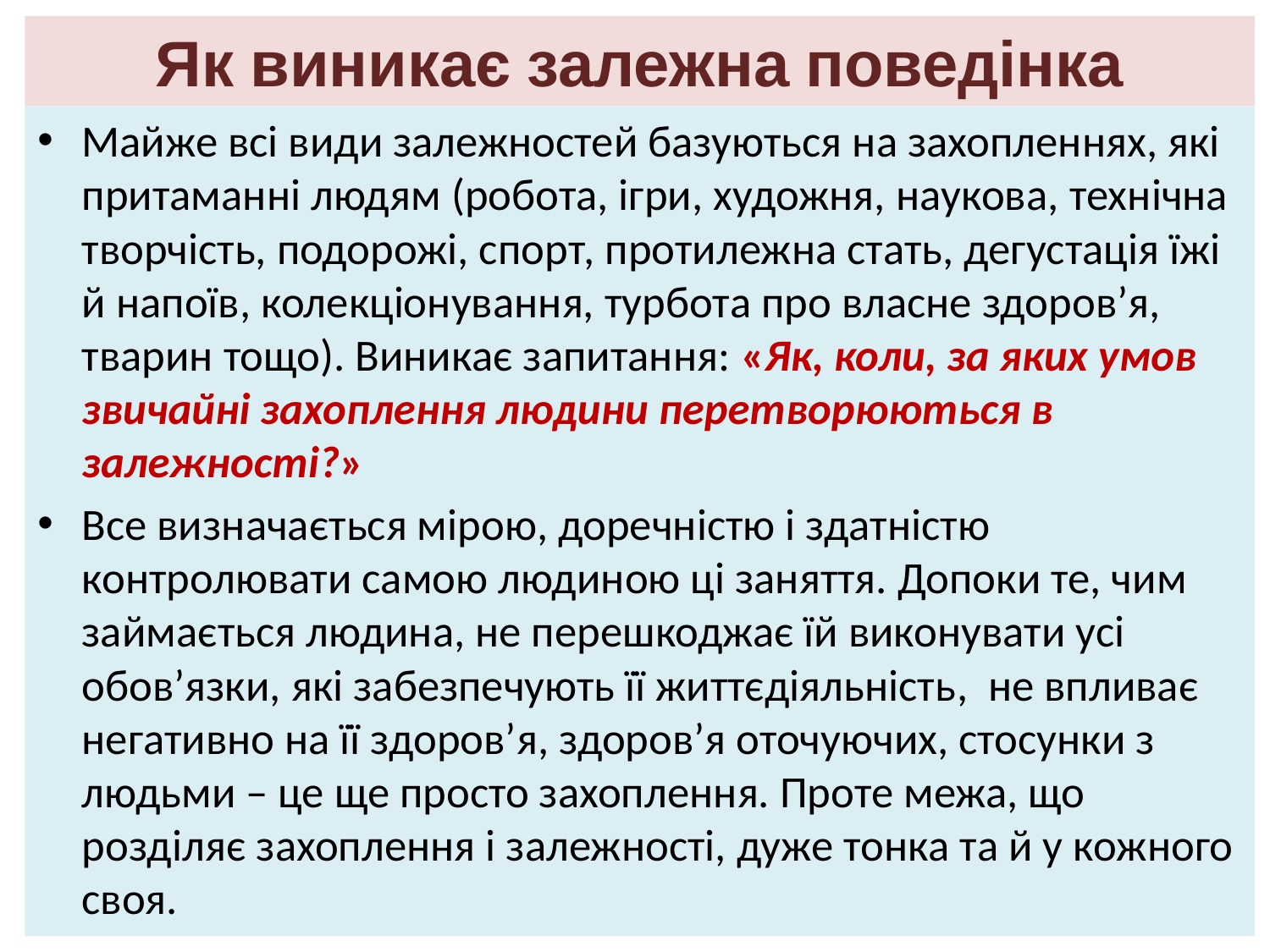

# Як виникає залежна поведінка
Майже всі види залежностей базуються на захопленнях, які притаманні людям (робота, ігри, художня, наукова, технічна творчість, подорожі, спорт, протилежна стать, дегустація їжі й напоїв, колекціонування, турбота про власне здоров’я, тварин тощо). Виникає запитання: «Як, коли, за яких умов звичайні захоплення людини перетворюються в залежності?»
Все визначається мірою, доречністю і здатністю контролювати самою людиною ці заняття. Допоки те, чим займається людина, не перешкоджає їй виконувати усі обов’язки, які забезпечують її життєдіяльність,  не впливає негативно на її здоров’я, здоров’я оточуючих, стосунки з людьми – це ще просто захоплення. Проте межа, що розділяє захоплення і залежності, дуже тонка та й у кожного своя.